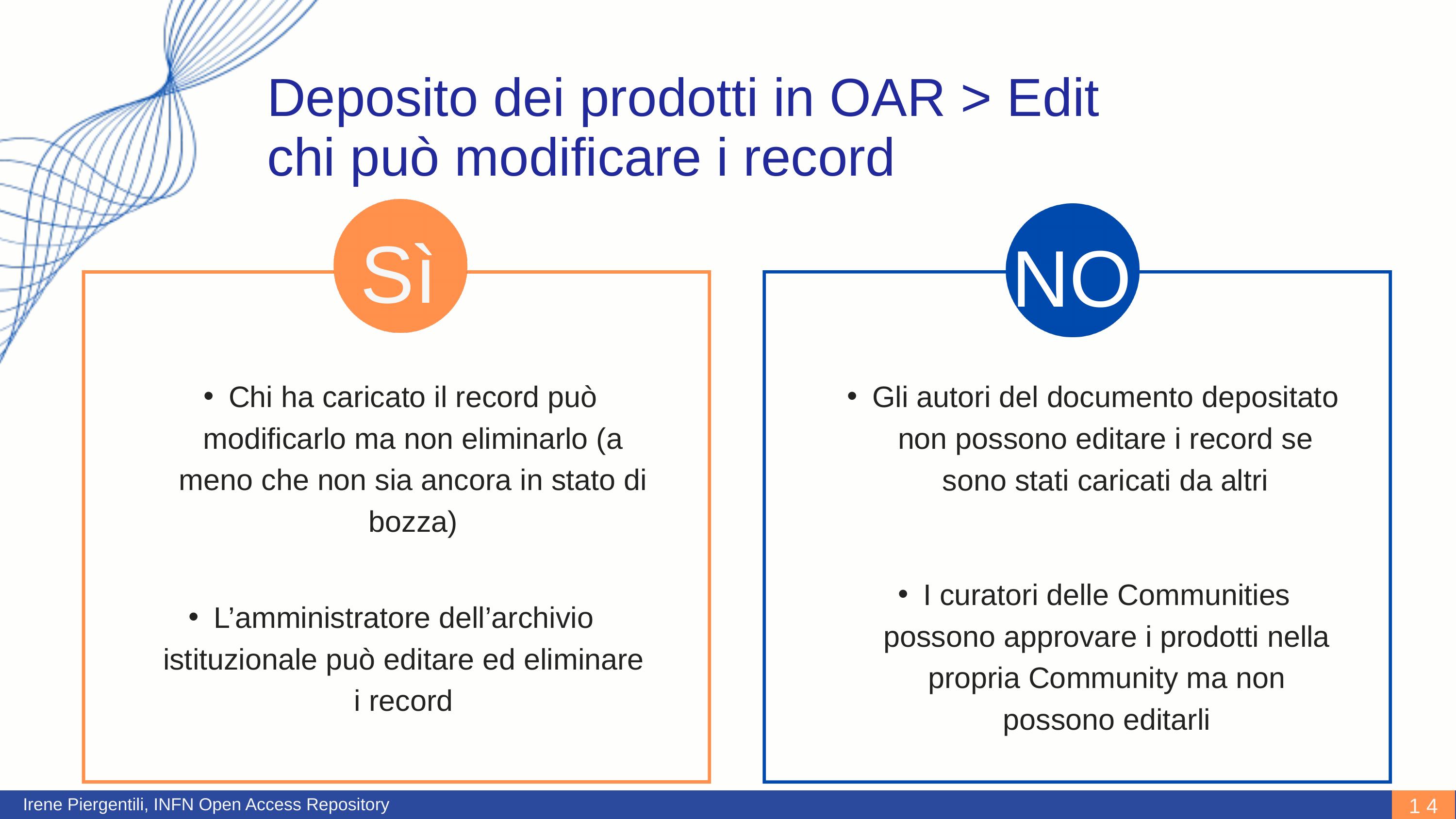

Deposito dei prodotti in OAR > Edit
chi può modificare i record

Sì
NO

Chi ha caricato il record può modificarlo ma non eliminarlo (a meno che non sia ancora in stato di bozza)
Gli autori del documento depositato non possono editare i record se sono stati caricati da altri
I curatori delle Communities possono approvare i prodotti nella propria Community ma non possono editarli
L’amministratore dell’archivio istituzionale può editare ed eliminare i record
14
Irene Piergentili, INFN Open Access Repository